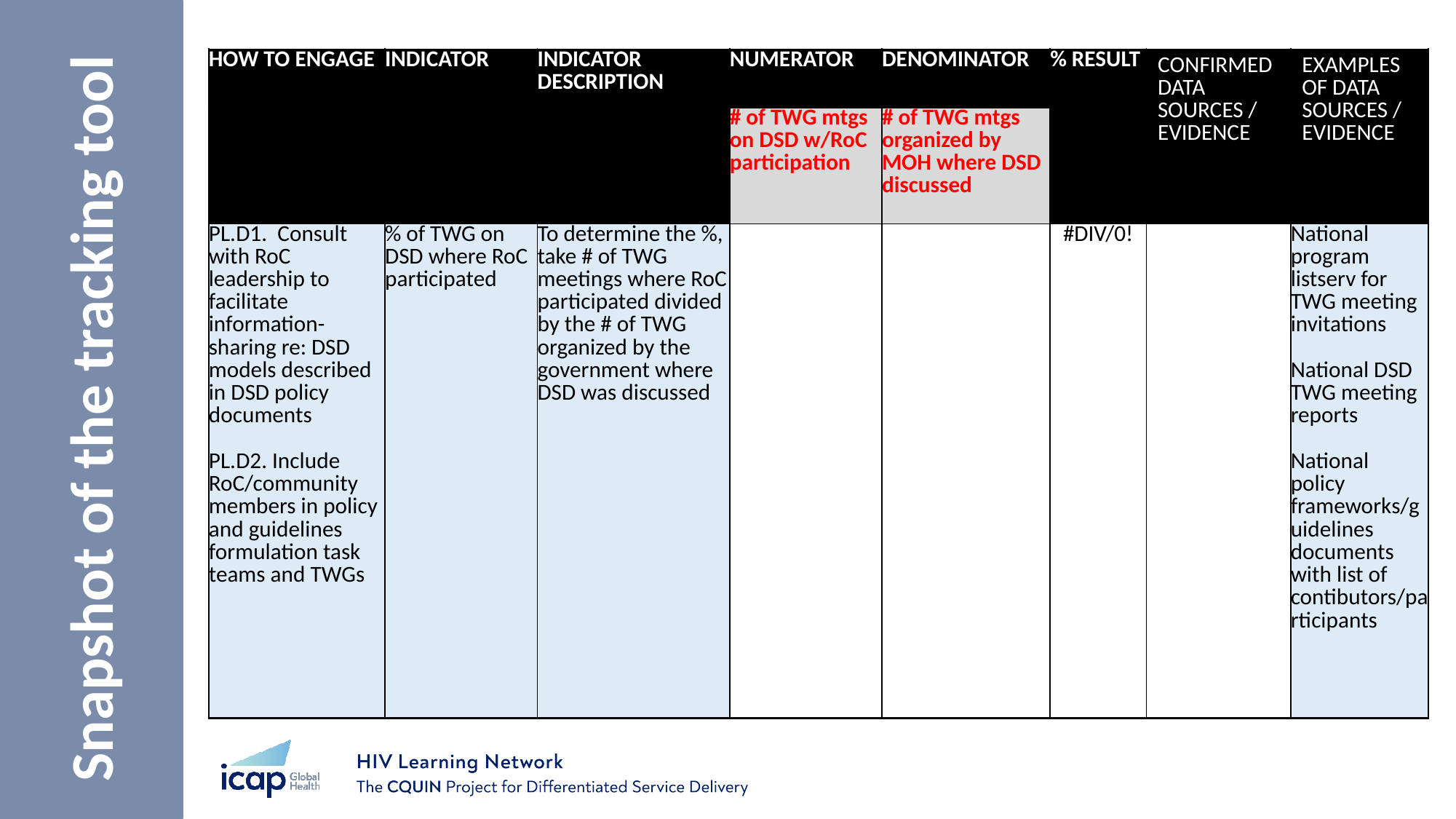

| HOW TO ENGAGE | INDICATOR | INDICATOR DESCRIPTION | NUMERATOR | DENOMINATOR | % RESULT | CONFIRMED DATA SOURCES / EVIDENCE | EXAMPLES OF DATA SOURCES / EVIDENCE |
| --- | --- | --- | --- | --- | --- | --- | --- |
|  |  |  | # of TWG mtgs on DSD w/RoC participation | # of TWG mtgs organized by MOH where DSD discussed |  |  |  |
| PL.D1.  Consult with RoC leadership to facilitate information-sharing re: DSD models described in DSD policy documents PL.D2. Include RoC/community members in policy and guidelines formulation task teams and TWGs | % of TWG on DSD where RoC participated | To determine the %, take # of TWG meetings where RoC participated divided by the # of TWG organized by the government where DSD was discussed |  |  | #DIV/0! |  | National program listserv for TWG meeting invitations National DSD TWG meeting reports National policy frameworks/guidelines documents with list of contibutors/participants |
Snapshot of the tracking tool